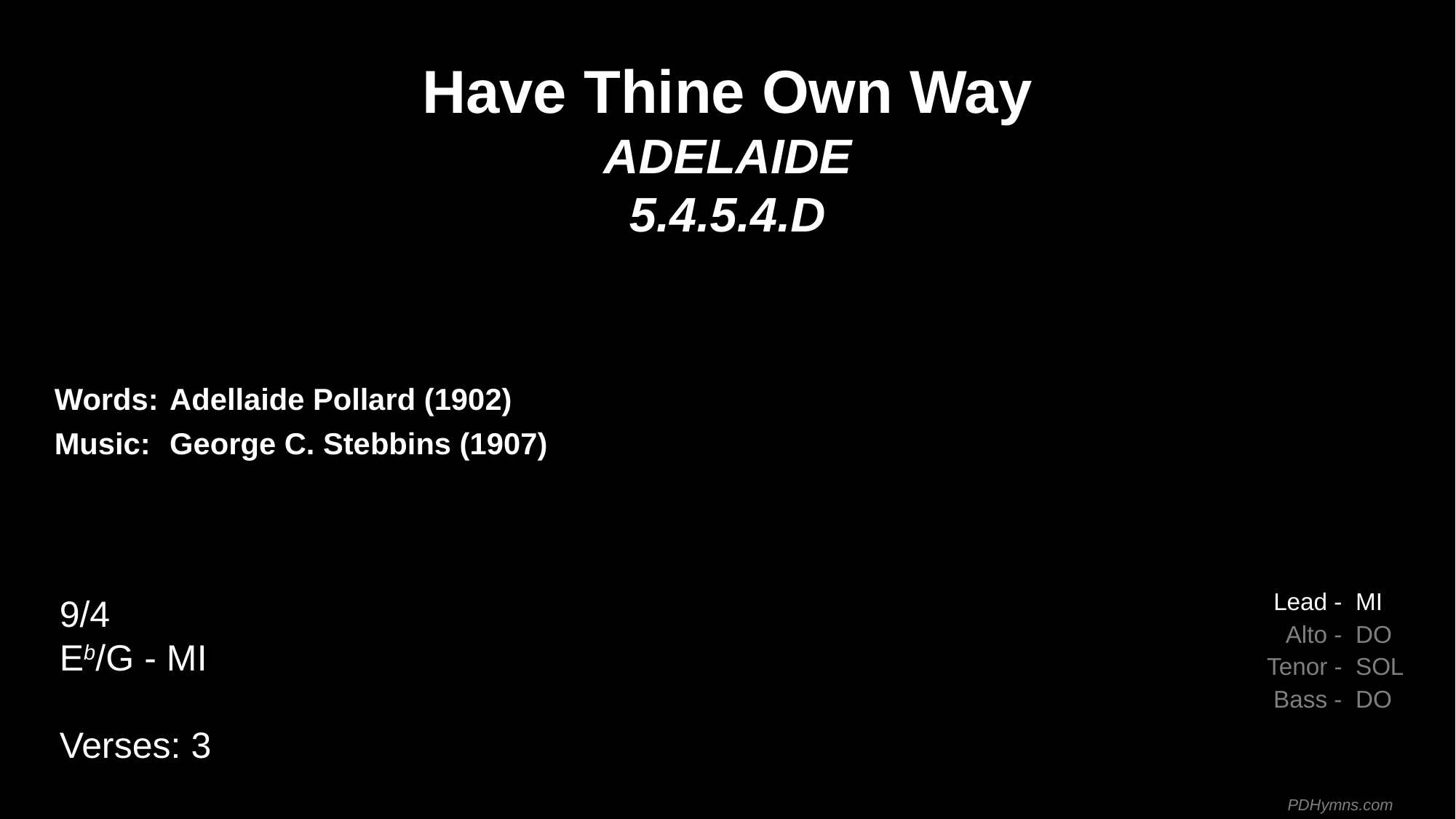

Have Thine Own Way
ADELAIDE
5.4.5.4.D

| Words: | Adellaide Pollard (1902) |
| --- | --- |
| Music: | George C. Stebbins (1907) |
|  |  |
|  |  |
9/4
Eb/G - MI

Verses: 3
| Lead - | MI |
| --- | --- |
| Alto - | DO |
| Tenor - | SOL |
| Bass - | DO |
PDHymns.com